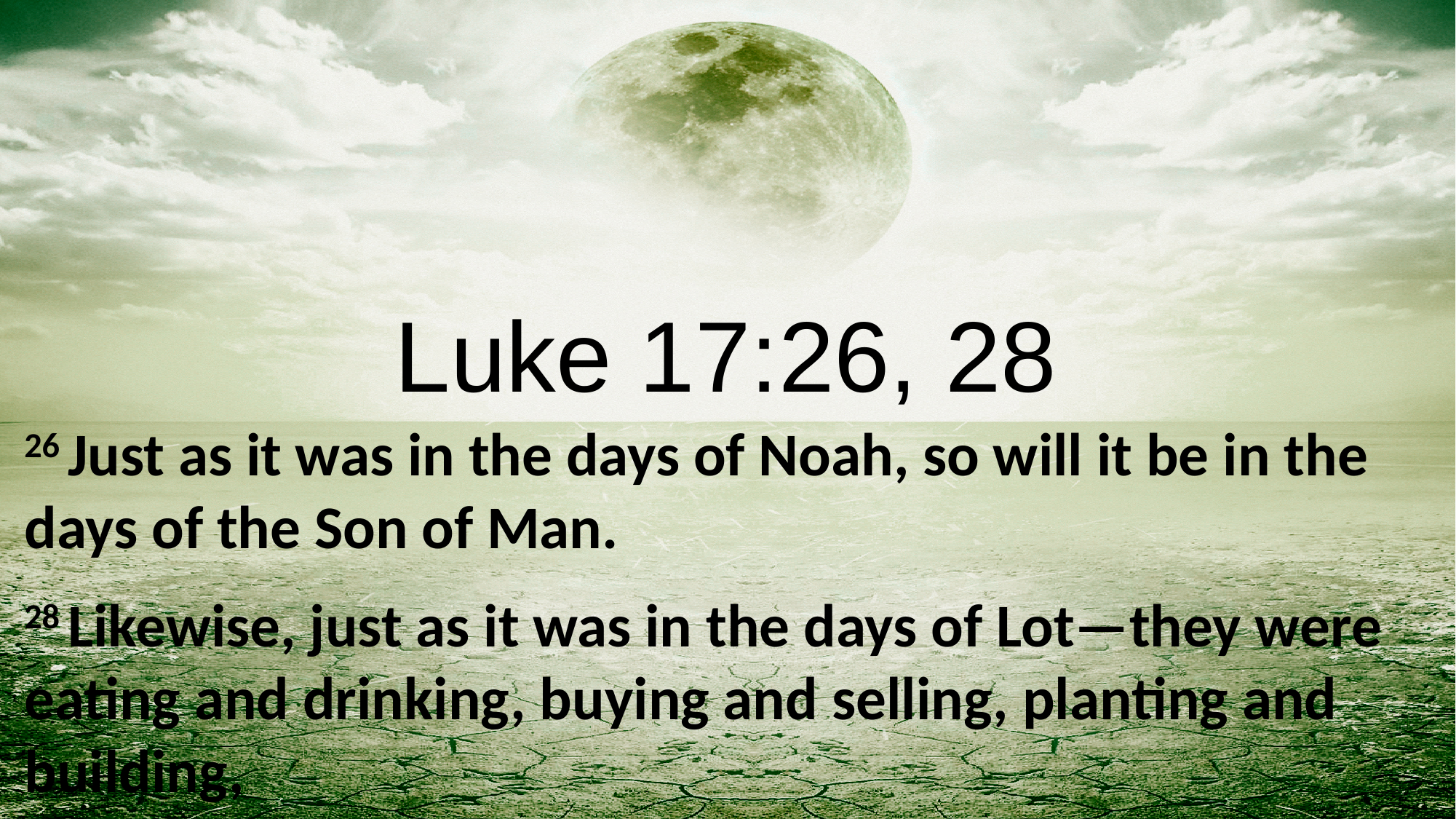

Luke 17:26, 28
26 Just as it was in the days of Noah, so will it be in the days of the Son of Man.

28 Likewise, just as it was in the days of Lot—they were eating and drinking, buying and selling, planting and building,